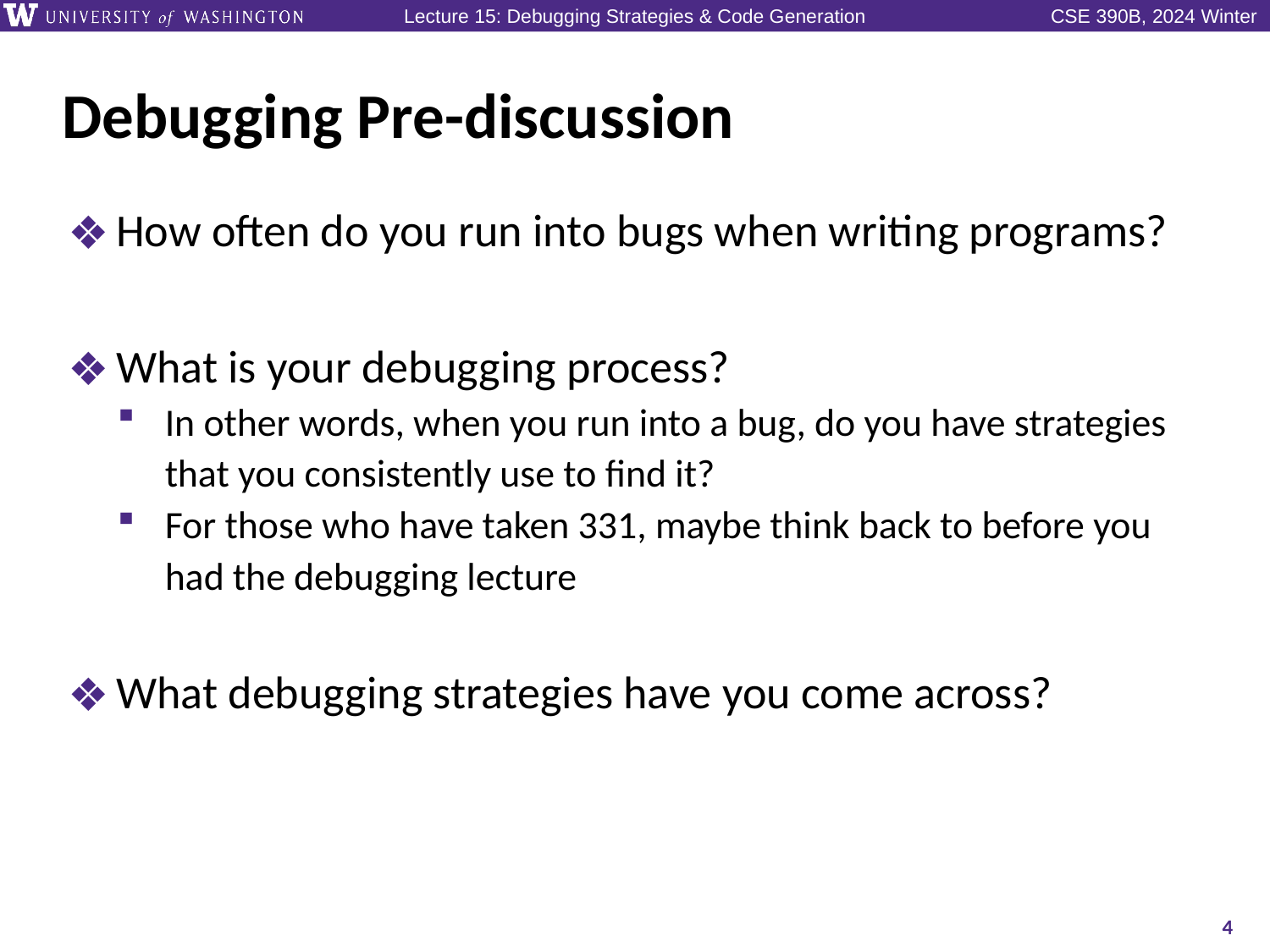

# Debugging Pre-discussion
How often do you run into bugs when writing programs?

What is your debugging process?
In other words, when you run into a bug, do you have strategies that you consistently use to find it?
For those who have taken 331, maybe think back to before you had the debugging lecture

What debugging strategies have you come across?

4